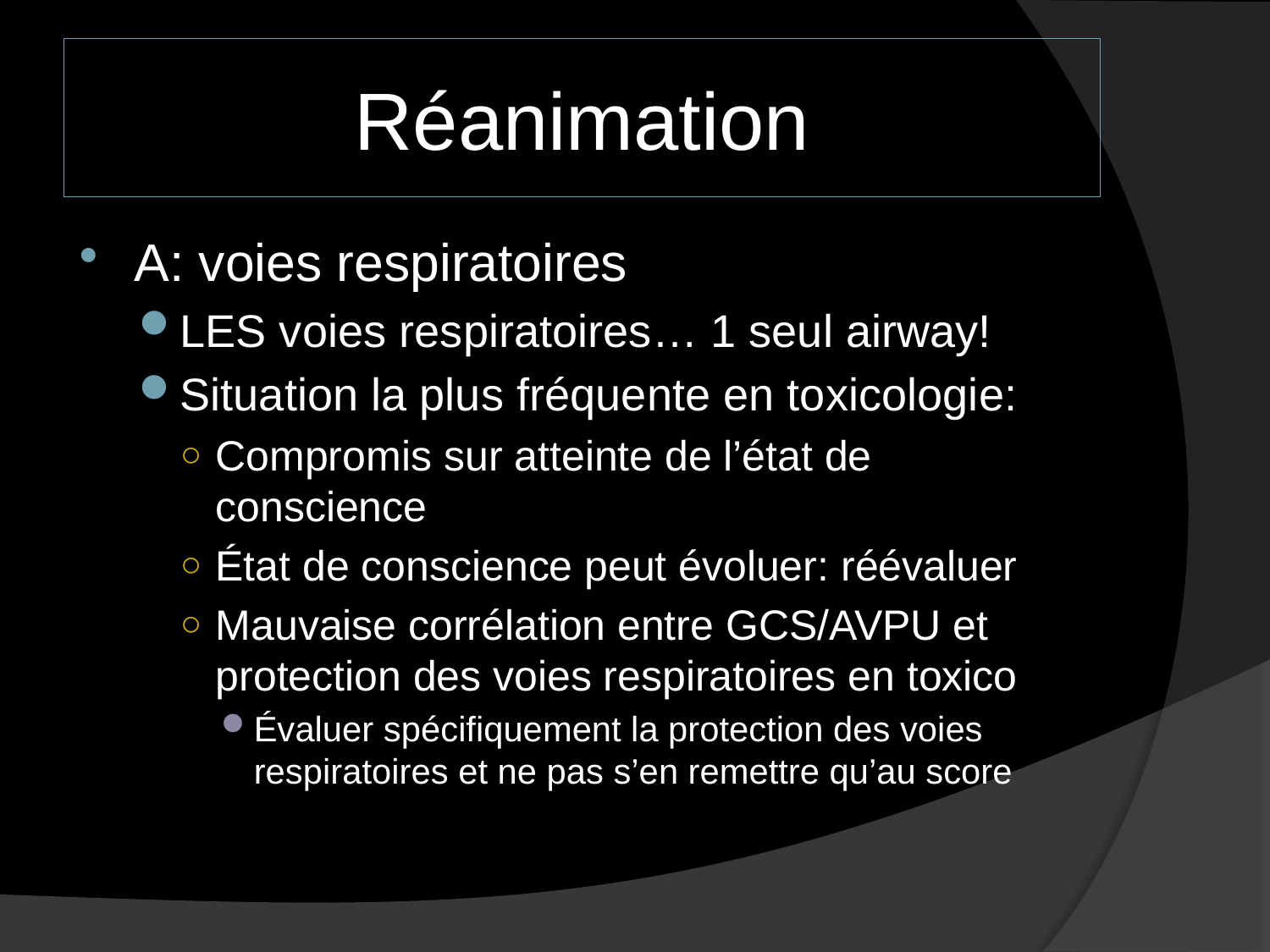

# Réanimation
A: voies respiratoires
LES voies respiratoires… 1 seul airway!
Situation la plus fréquente en toxicologie:
Compromis sur atteinte de l’état de conscience
État de conscience peut évoluer: réévaluer
Mauvaise corrélation entre GCS/AVPU et protection des voies respiratoires en toxico
Évaluer spécifiquement la protection des voies respiratoires et ne pas s’en remettre qu’au score